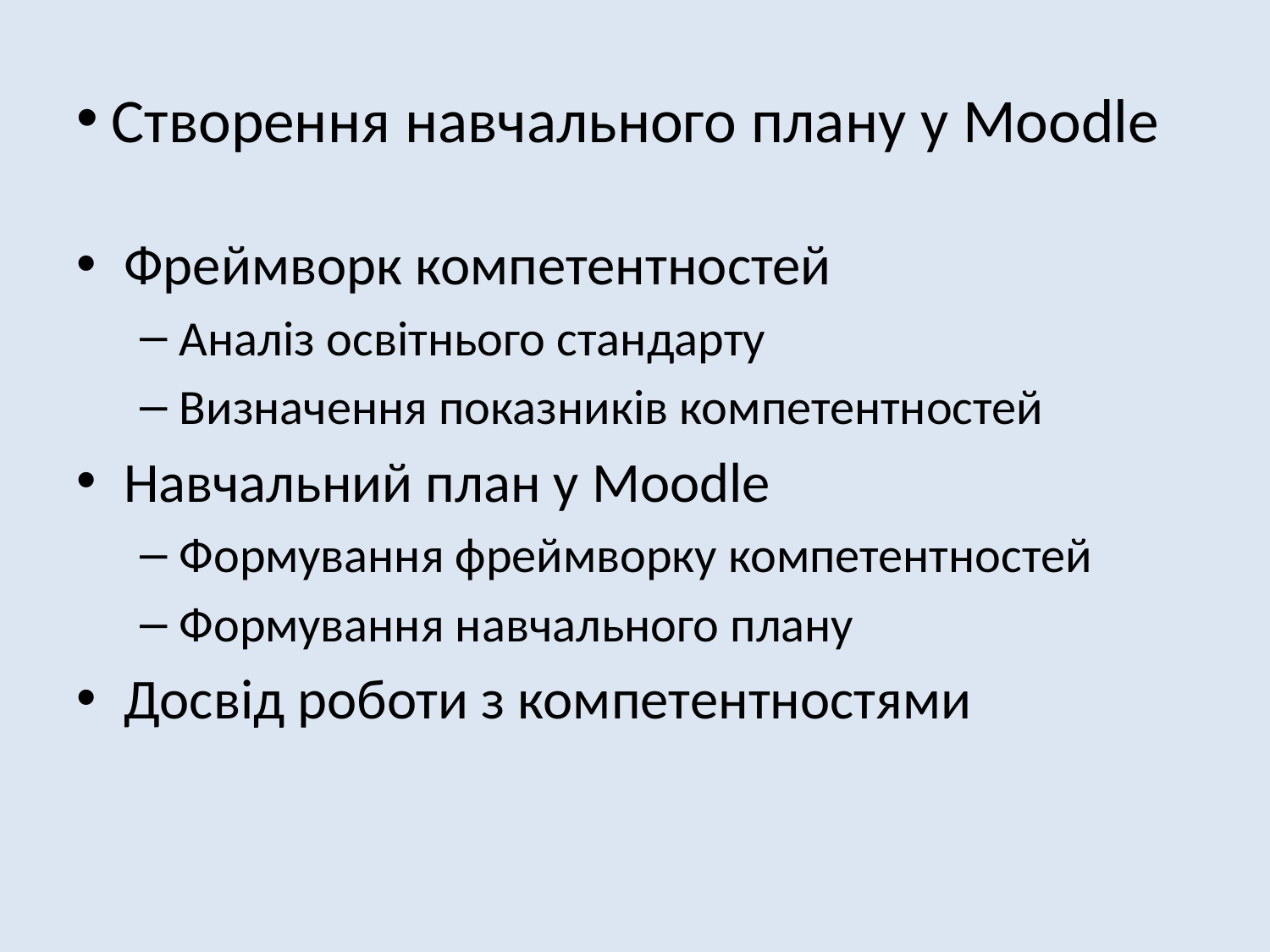

# Створення навчального плану у Moodle
Фреймворк компетентностей
Аналіз освітнього стандарту
Визначення показників компетентностей
Навчальний план у Moodle
Формування фреймворку компетентностей
Формування навчального плану
Досвід роботи з компетентностями